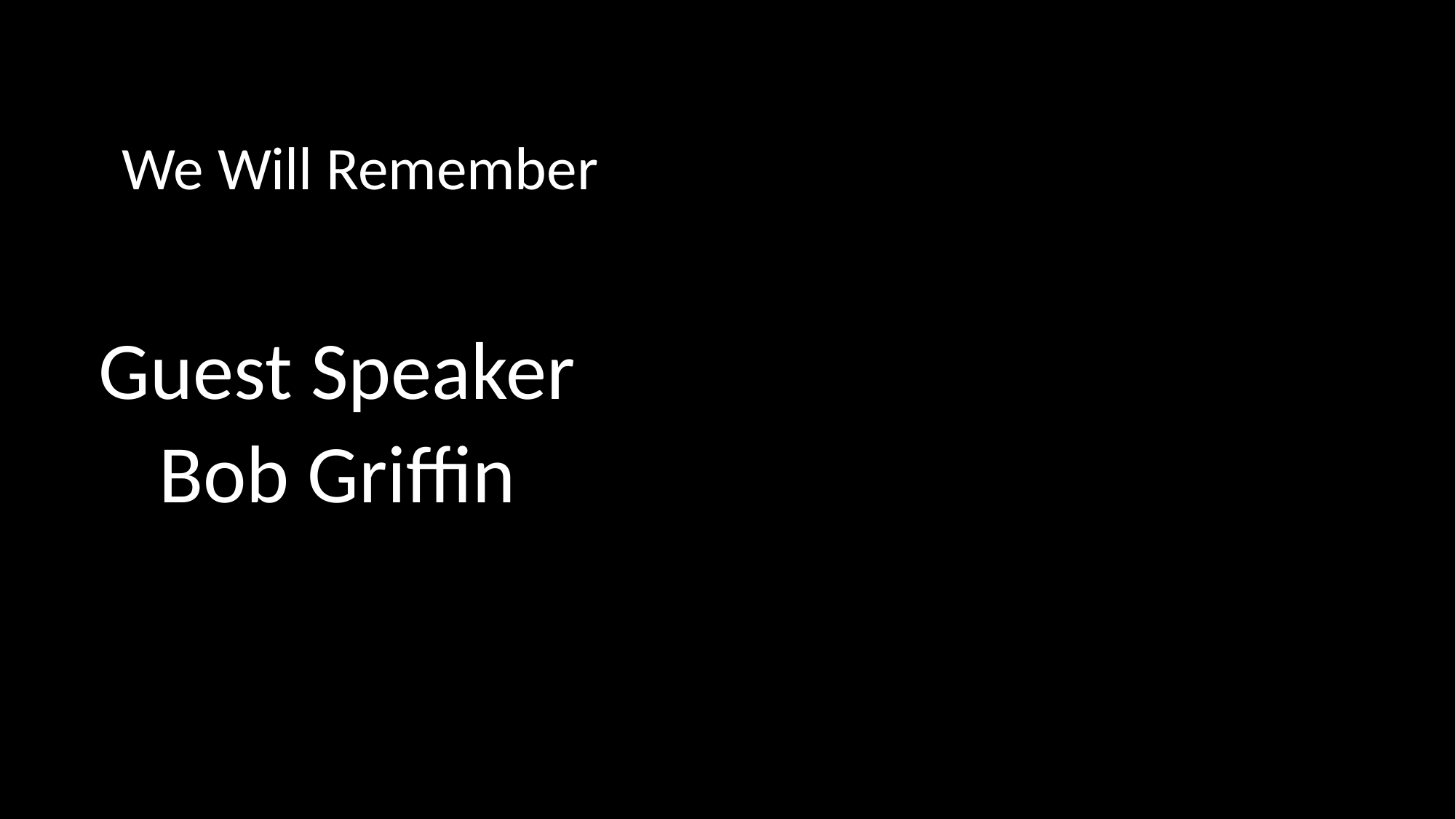

# We Will Remember
Guest Speaker
Bob Griffin